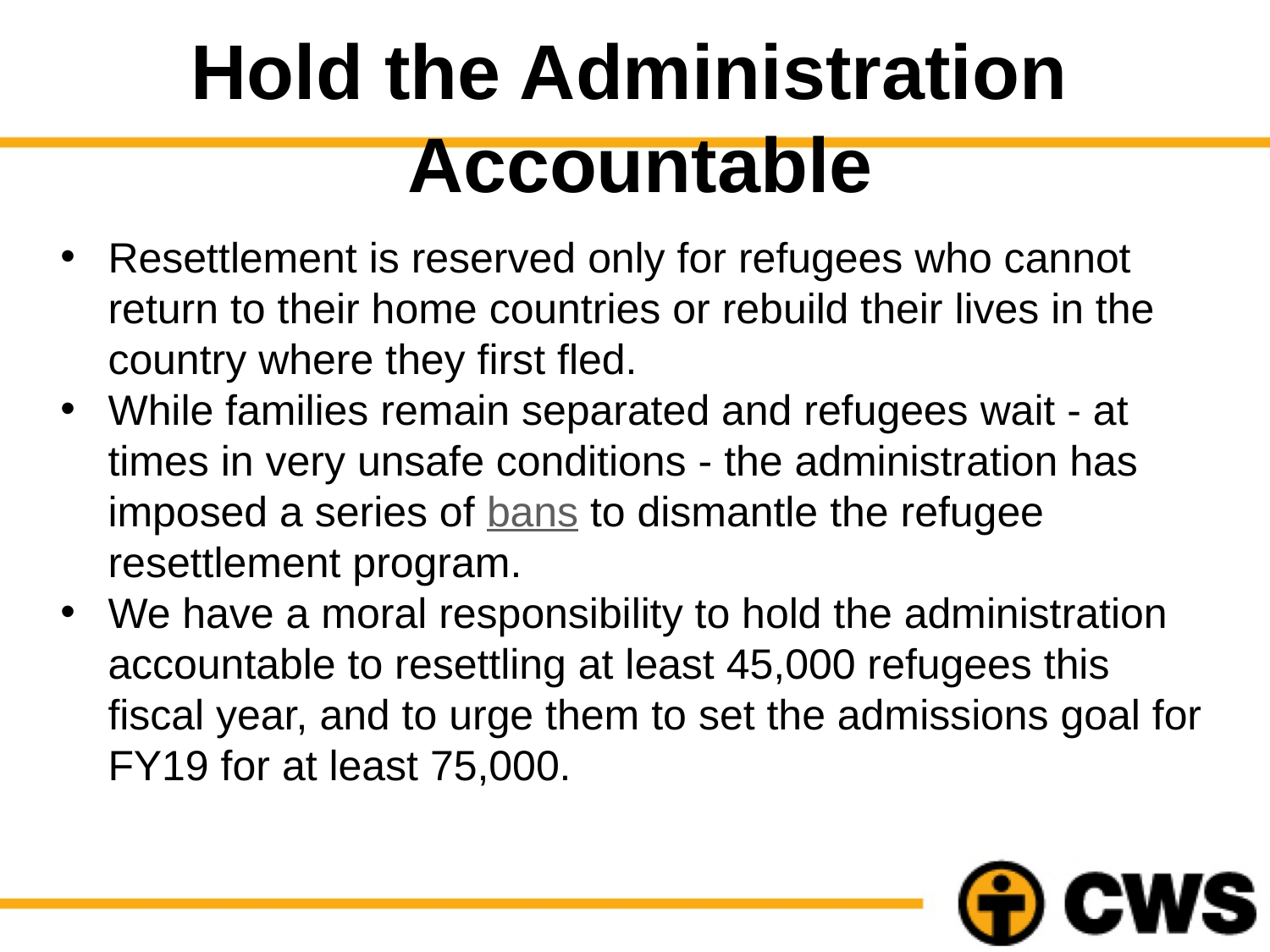

# Hold the Administration Accountable
Resettlement is reserved only for refugees who cannot return to their home countries or rebuild their lives in the country where they first fled.
While families remain separated and refugees wait - at times in very unsafe conditions - the administration has imposed a series of bans to dismantle the refugee resettlement program.
We have a moral responsibility to hold the administration accountable to resettling at least 45,000 refugees this fiscal year, and to urge them to set the admissions goal for FY19 for at least 75,000.